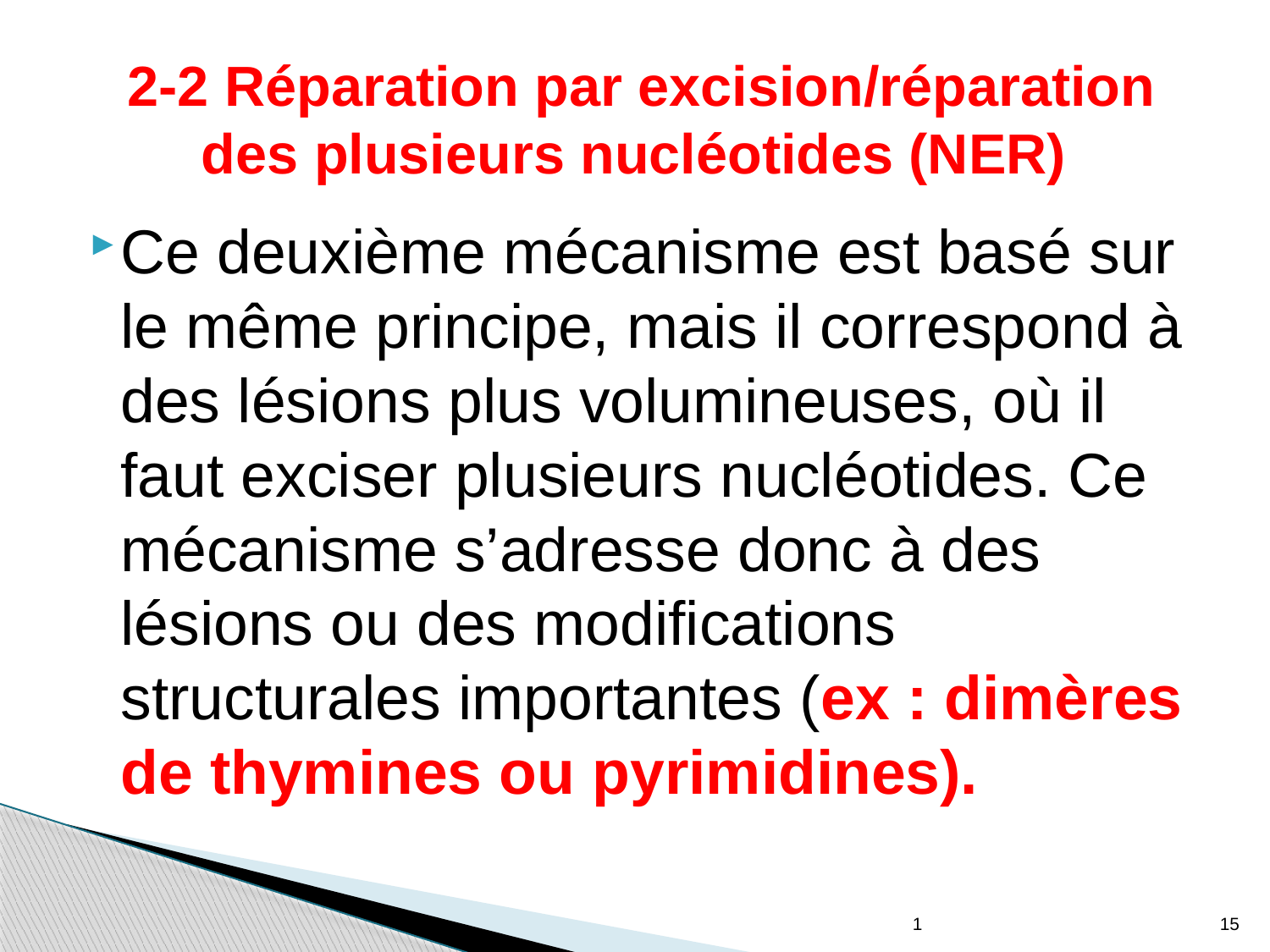

# 2-2 Réparation par excision/réparation des plusieurs nucléotides (NER)
Ce deuxième mécanisme est basé sur le même principe, mais il correspond à des lésions plus volumineuses, où il faut exciser plusieurs nucléotides. Ce mécanisme s’adresse donc à des lésions ou des modifications structurales importantes (ex : dimères de thymines ou pyrimidines).
1
15